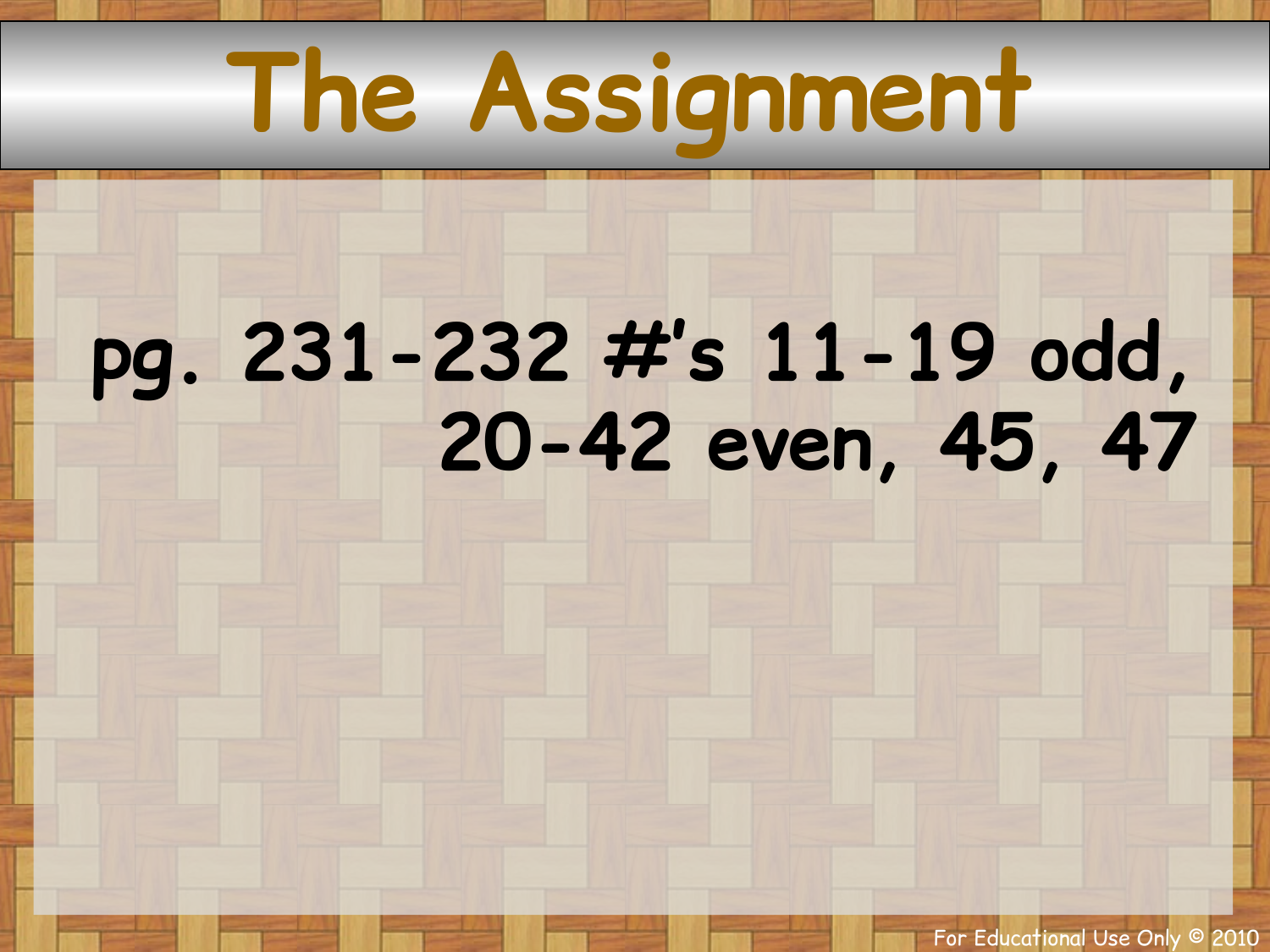

The Assignment
pg. 231-232 #’s 11-19 odd,
20-42 even, 45, 47